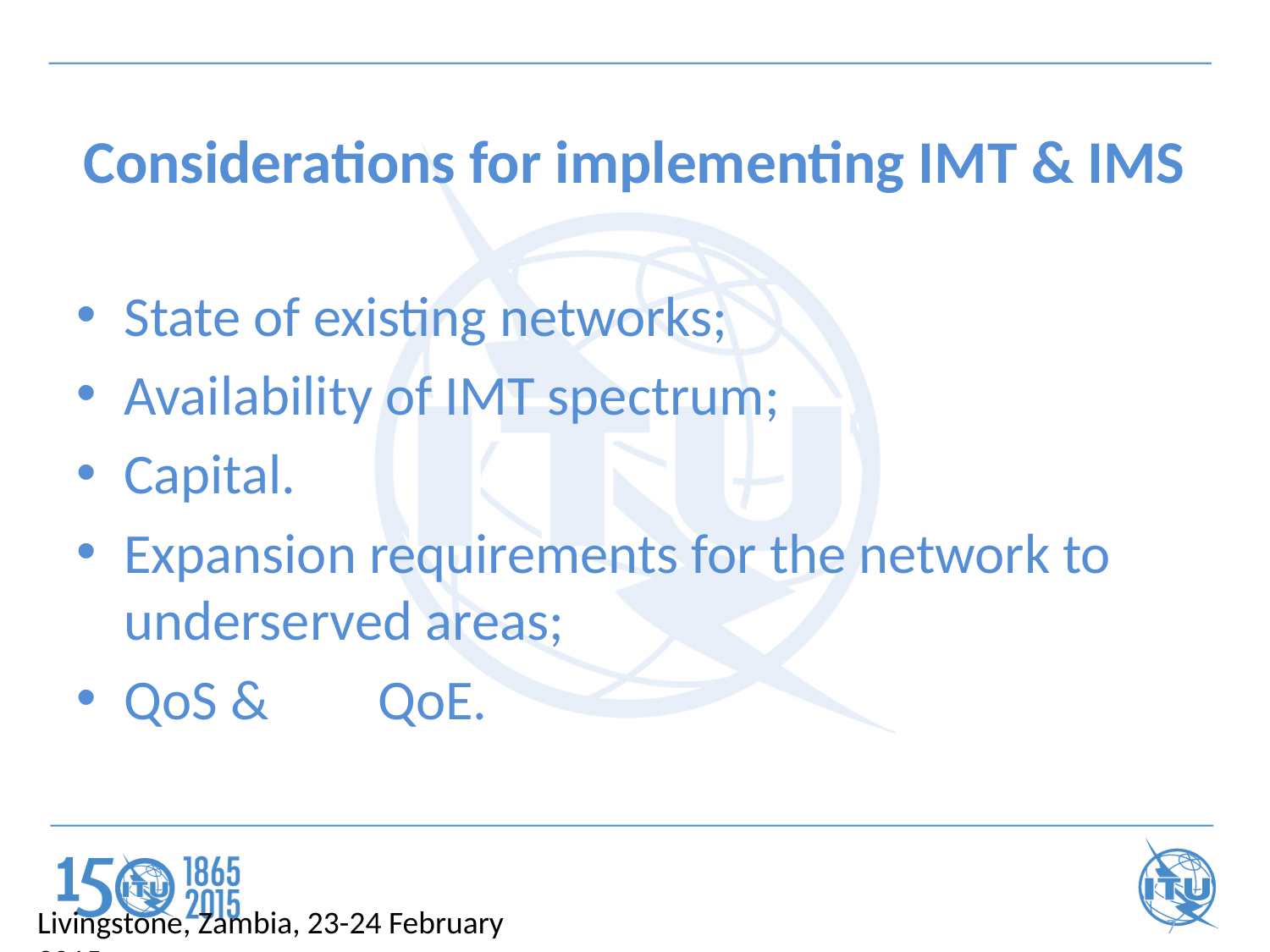

# Considerations for implementing IMT & IMS
State of existing networks;
Availability of IMT spectrum;
Capital.
Expansion requirements for the network to underserved areas;
QoS & 	QoE.
Livingstone, Zambia, 23-24 February 2015
7